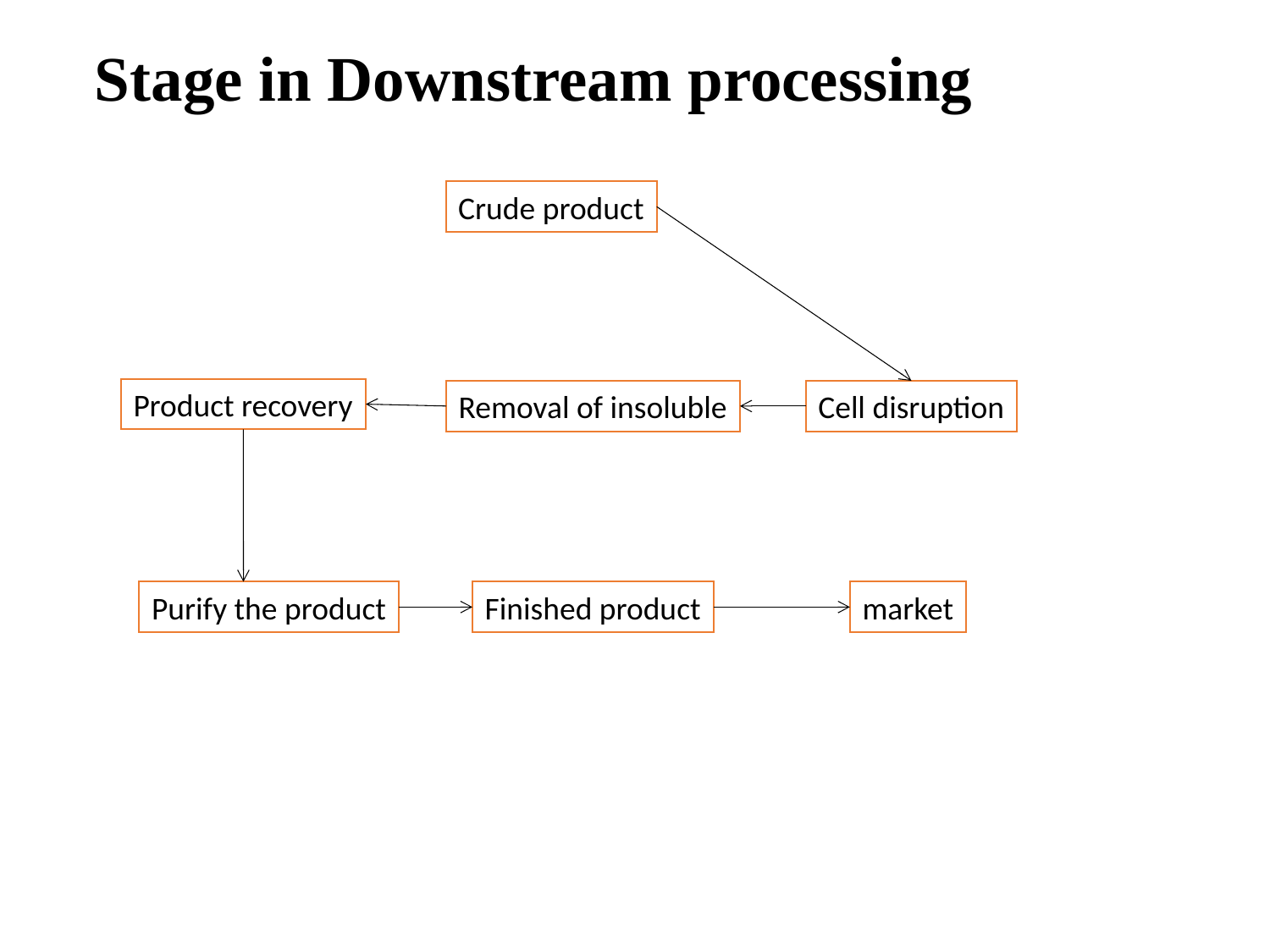

Stage in Downstream processing
Crude product
Product recovery
Removal of insoluble
Cell disruption
Purify the product
Finished product
market